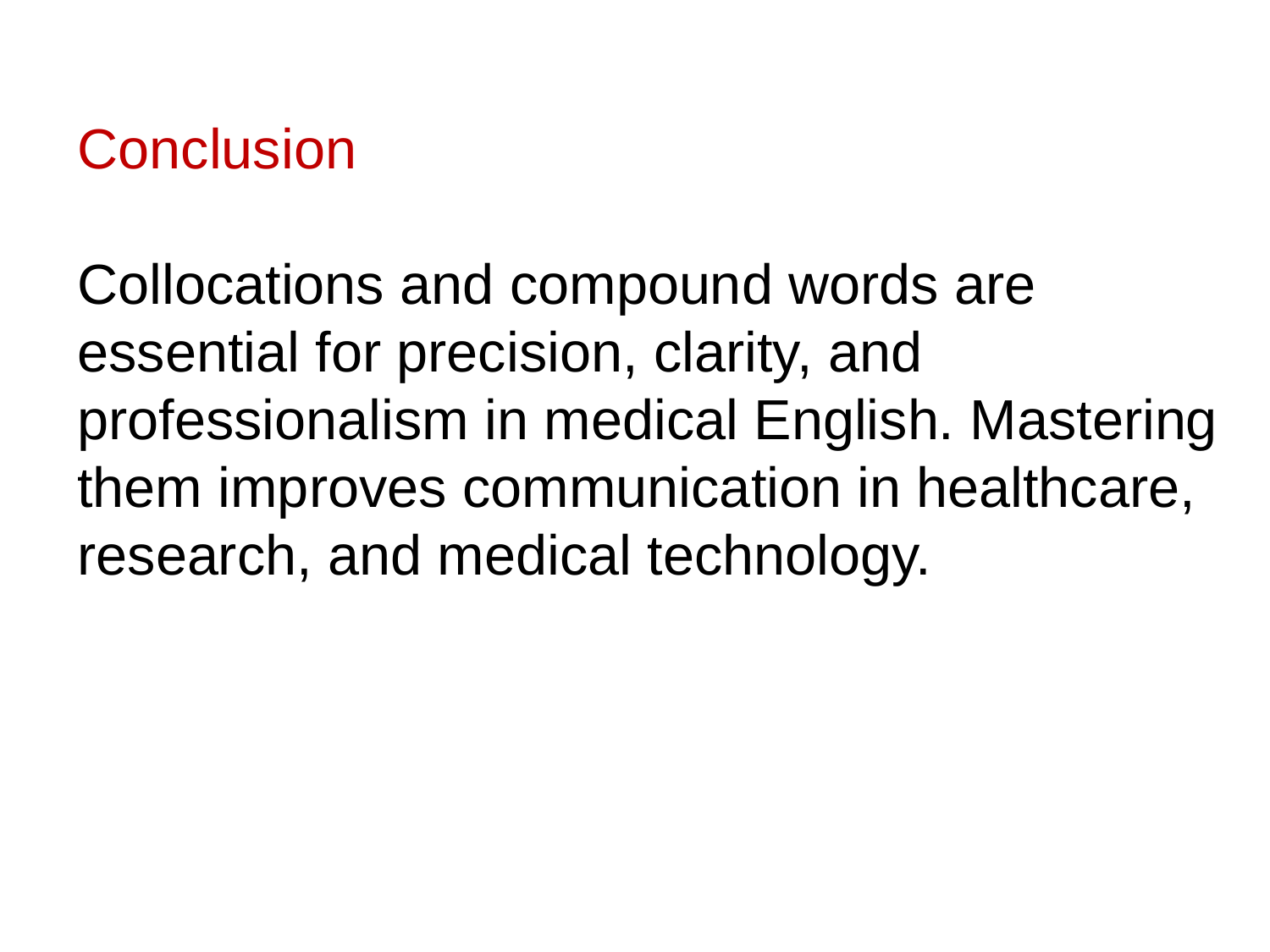

Conclusion

Collocations and compound words are essential for precision, clarity, and professionalism in medical English. Mastering them improves communication in healthcare, research, and medical technology.